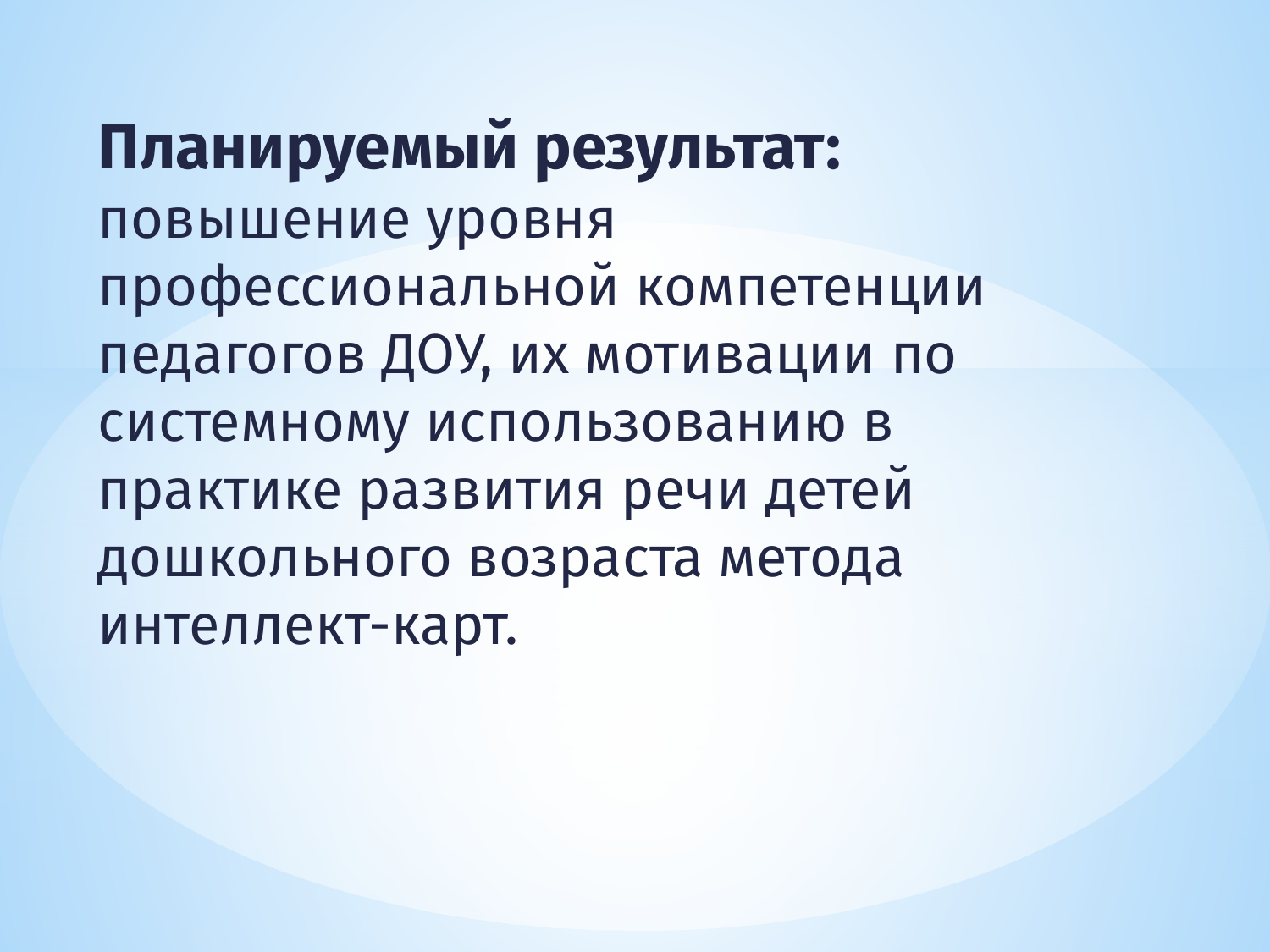

Планируемый результат: повышение уровня профессиональной компетенции педагогов ДОУ, их мотивации по системному использованию в практике развития речи детей дошкольного возраста метода интеллект-карт.